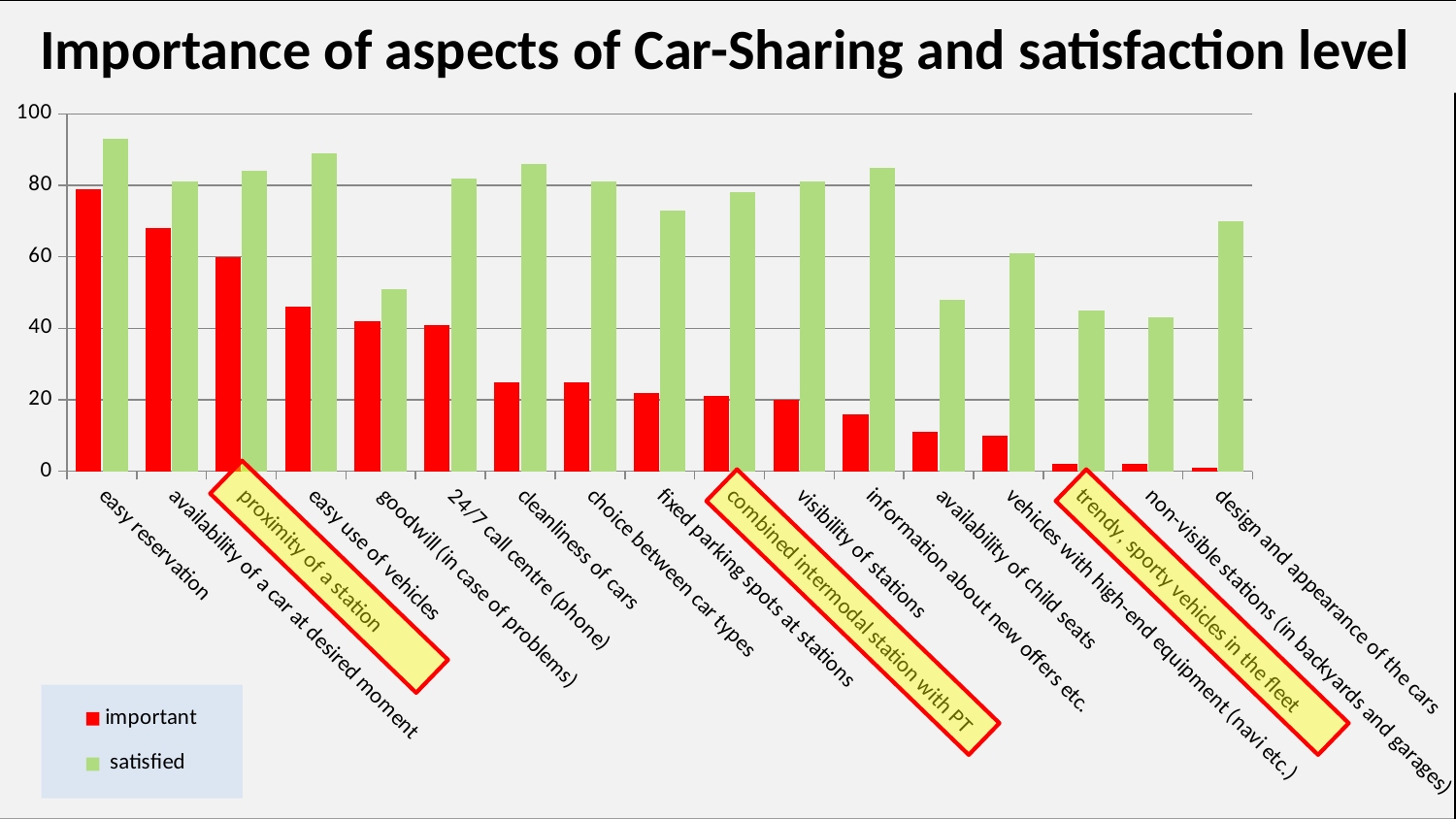

Importance of aspects of Car-Sharing and satisfaction level
#

### Chart

| Category | important |  satisfied |
|---|---|---|
| easy reservation | 79.0 | 93.0 |
| availability of a car at desired moment | 68.0 | 81.0 |
| proximity of a station | 60.0 | 84.0 |
| easy use of vehicles | 46.0 | 89.0 |
| goodwill (in case of problems) | 42.0 | 51.0 |
| 24/7 call centre (phone) | 41.0 | 82.0 |
| cleanliness of cars | 25.0 | 86.0 |
| choice between car types | 25.0 | 81.0 |
| fixed parking spots at stations | 22.0 | 73.0 |
| combined intermodal station with PT | 21.0 | 78.0 |
| visibility of stations | 20.0 | 81.0 |
| information about new offers etc. | 16.0 | 85.0 |
| availability of child seats | 11.0 | 48.0 |
| vehicles with high-end equipment (navi etc.) | 10.0 | 61.0 |
| trendy, sporty vehicles in the fleet | 2.0 | 45.0 |
| non-visible stations (in backyards and garages) | 2.0 | 43.0 |
| design and appearance of the cars | 1.0 | 70.0 |